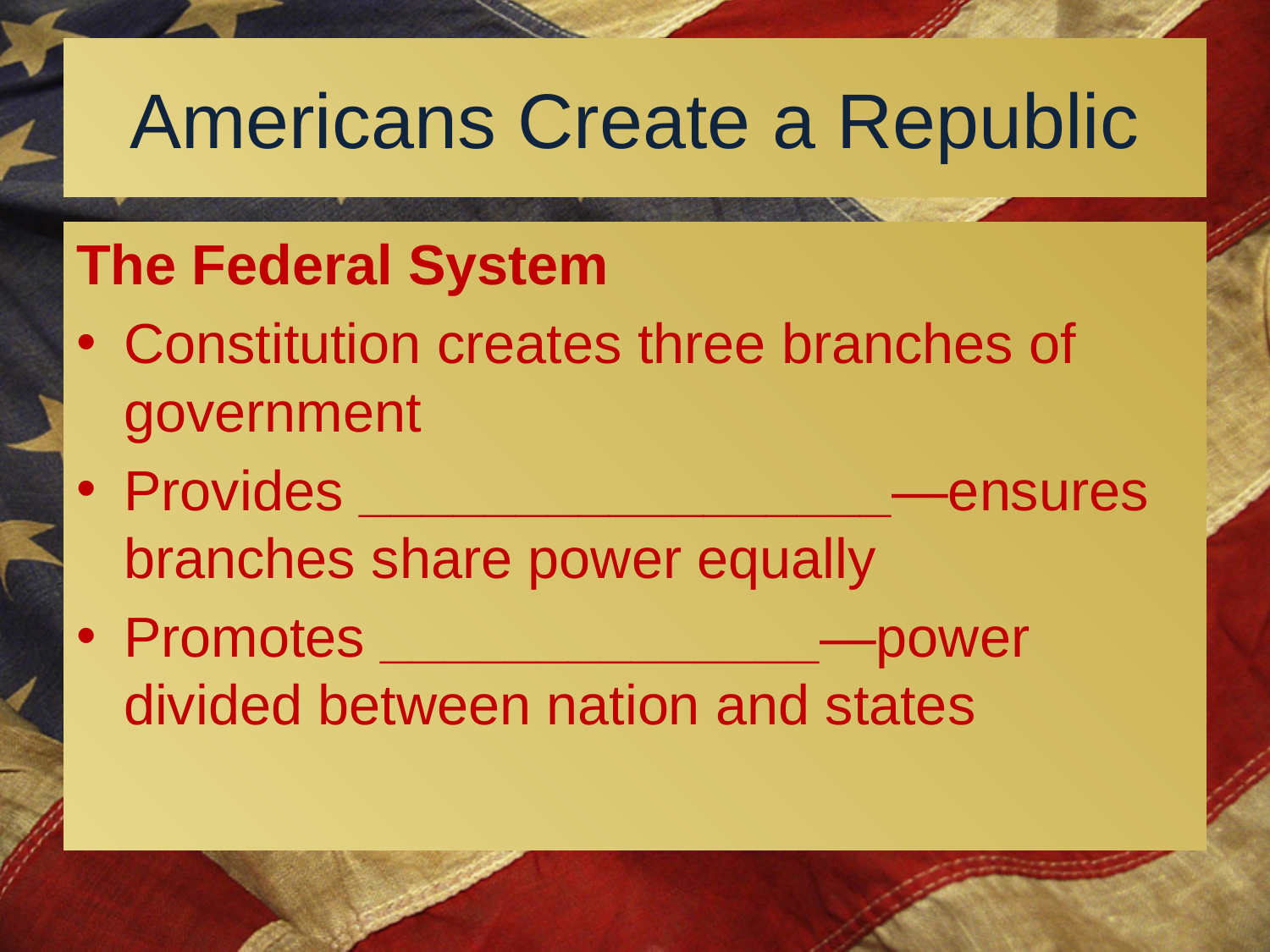

# Americans Create a Republic
The Federal System
Constitution creates three branches of government
Provides _________________—ensures branches share power equally
Promotes ______________—power divided between nation and states